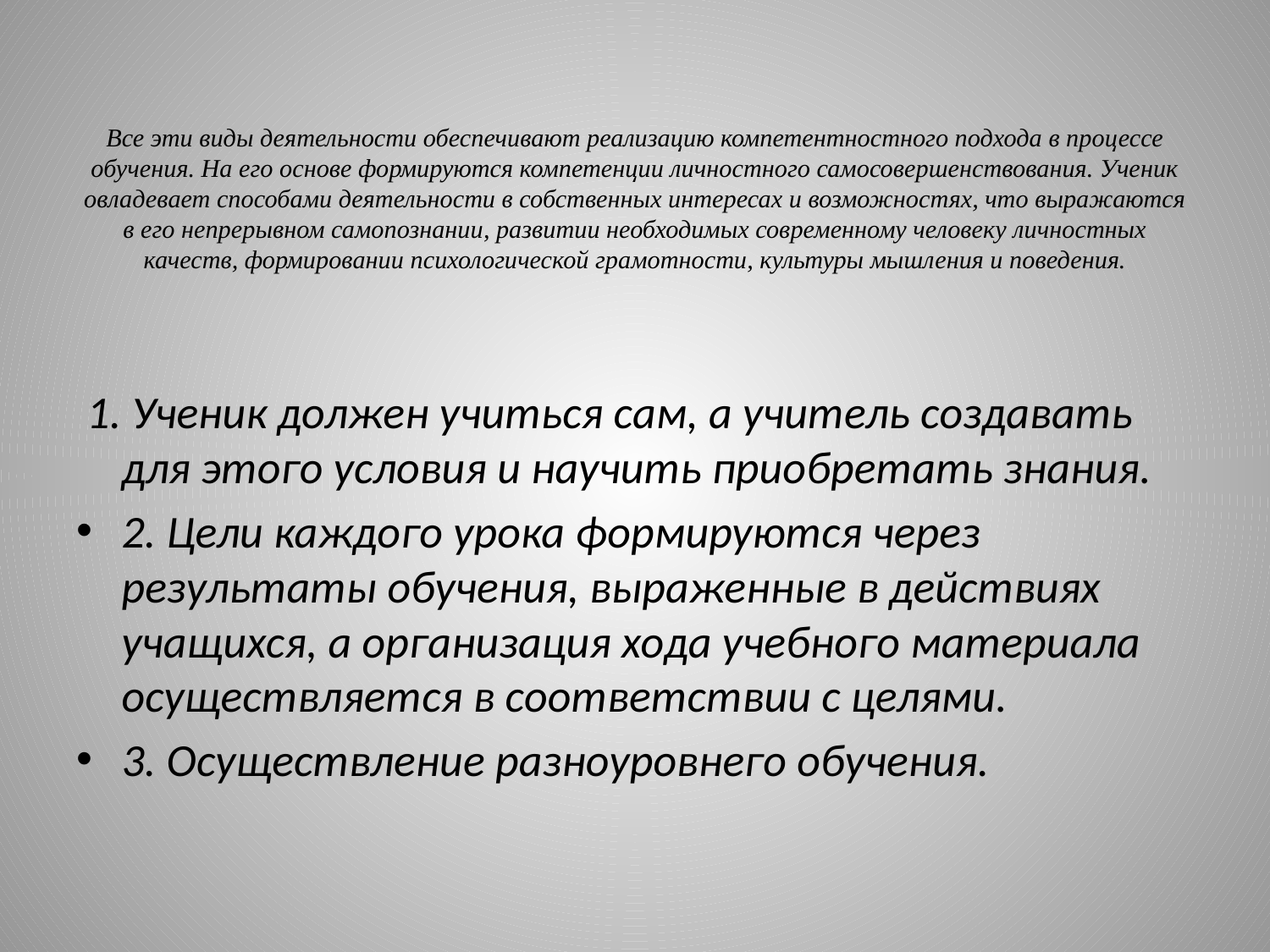

# Все эти виды деятельности обеспечивают реализацию компетентностного подхода в процессе обучения. На его основе формируются компетенции личностного самосовершенствования. Ученик овладевает способами деятельности в собственных интересах и возможностях, что выражаются в его непрерывном самопознании, развитии необходимых современному человеку личностных качеств, формировании психологической грамотности, культуры мышления и поведения.
 1. Ученик должен учиться сам, а учитель создавать для этого условия и научить приобретать знания.
2. Цели каждого урока формируются через результаты обучения, выраженные в действиях учащихся, а организация хода учебного материала осуществляется в соответствии с целями.
3. Осуществление разноуровнего обучения.